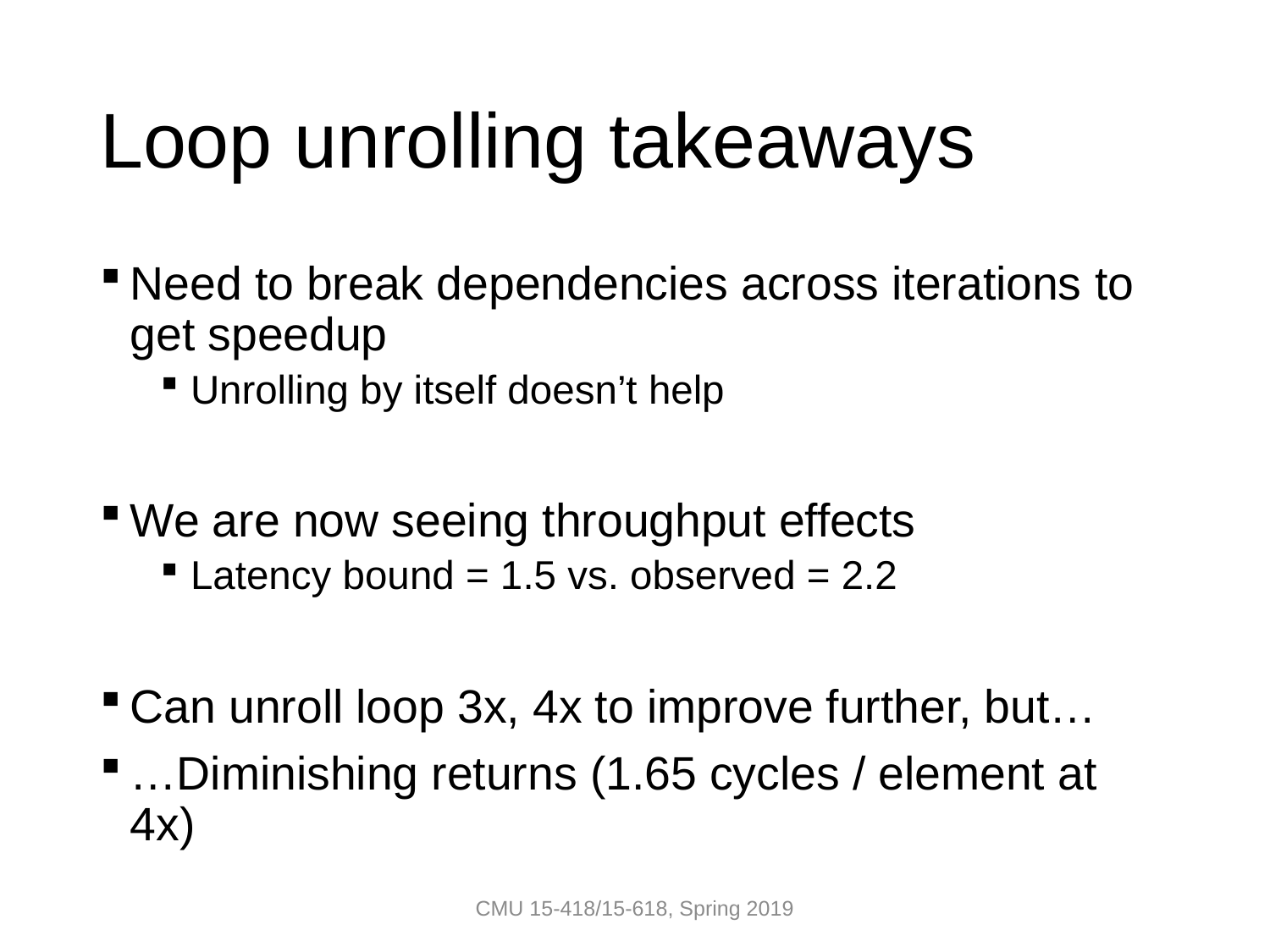

# Loop unrolling takeaways
Need to break dependencies across iterations to get speedup
Unrolling by itself doesn’t help

We are now seeing throughput effects
Latency bound = 1.5 vs. observed = 2.2

Can unroll loop 3x, 4x to improve further, but…
…Diminishing returns (1.65 cycles / element at 4x)
CMU 15-418/15-618, Spring 2019